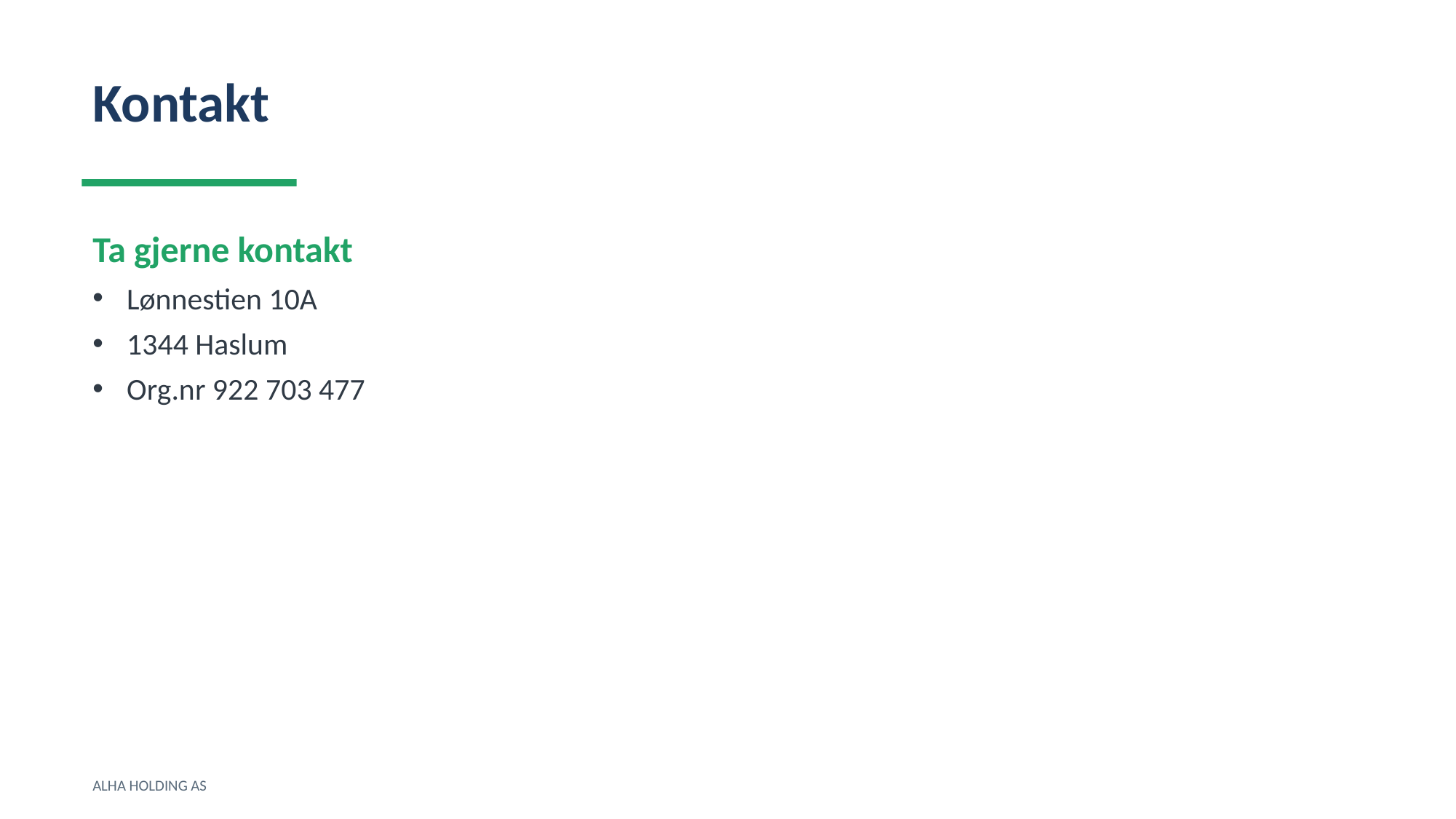

Kontakt

Ta gjerne kontakt
Lønnestien 10A
1344 Haslum
Org.nr 922 703 477
ALHA HOLDING AS